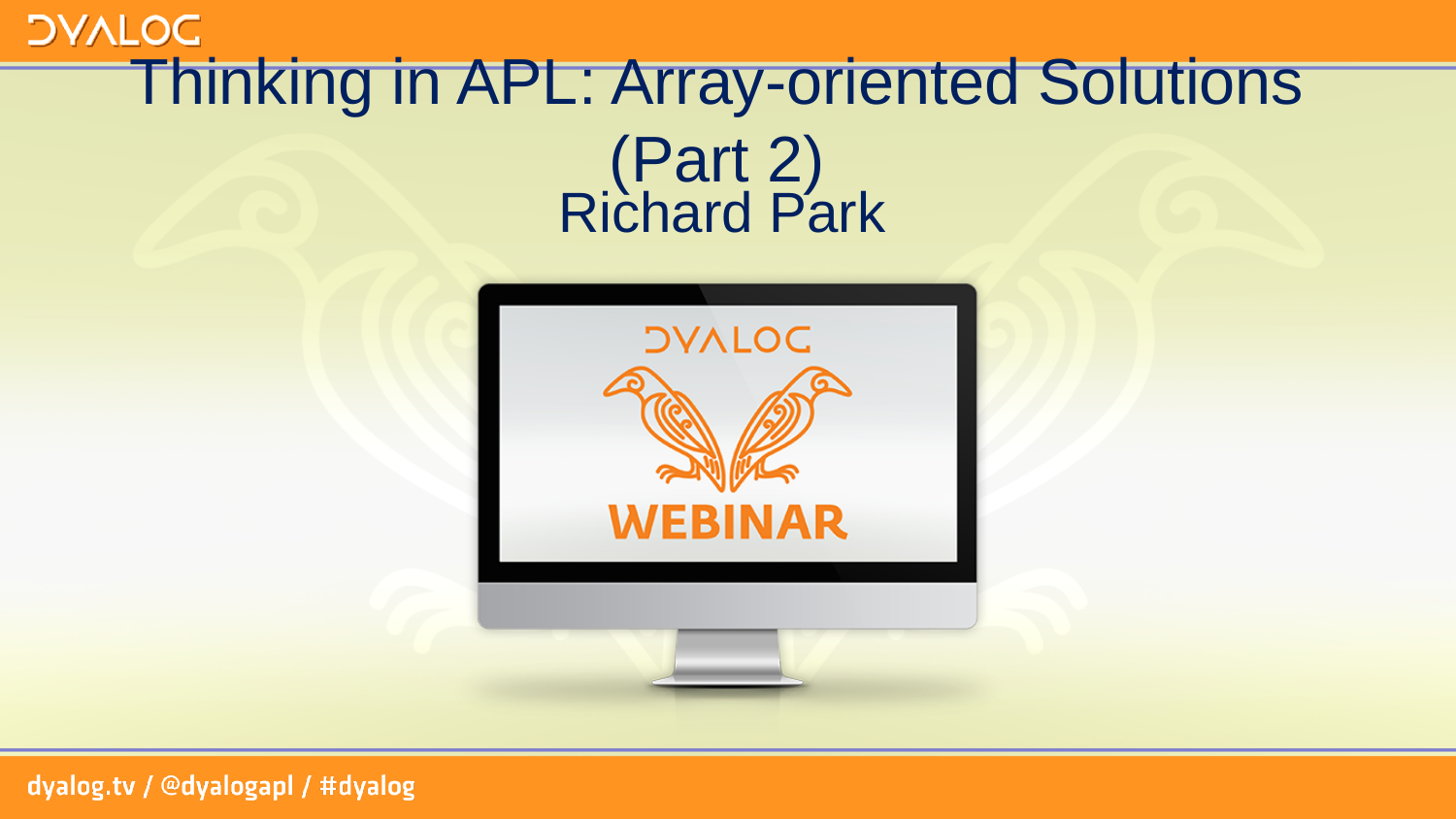

# Thinking in APL: Array-oriented Solutions (Part 2)
Richard Park